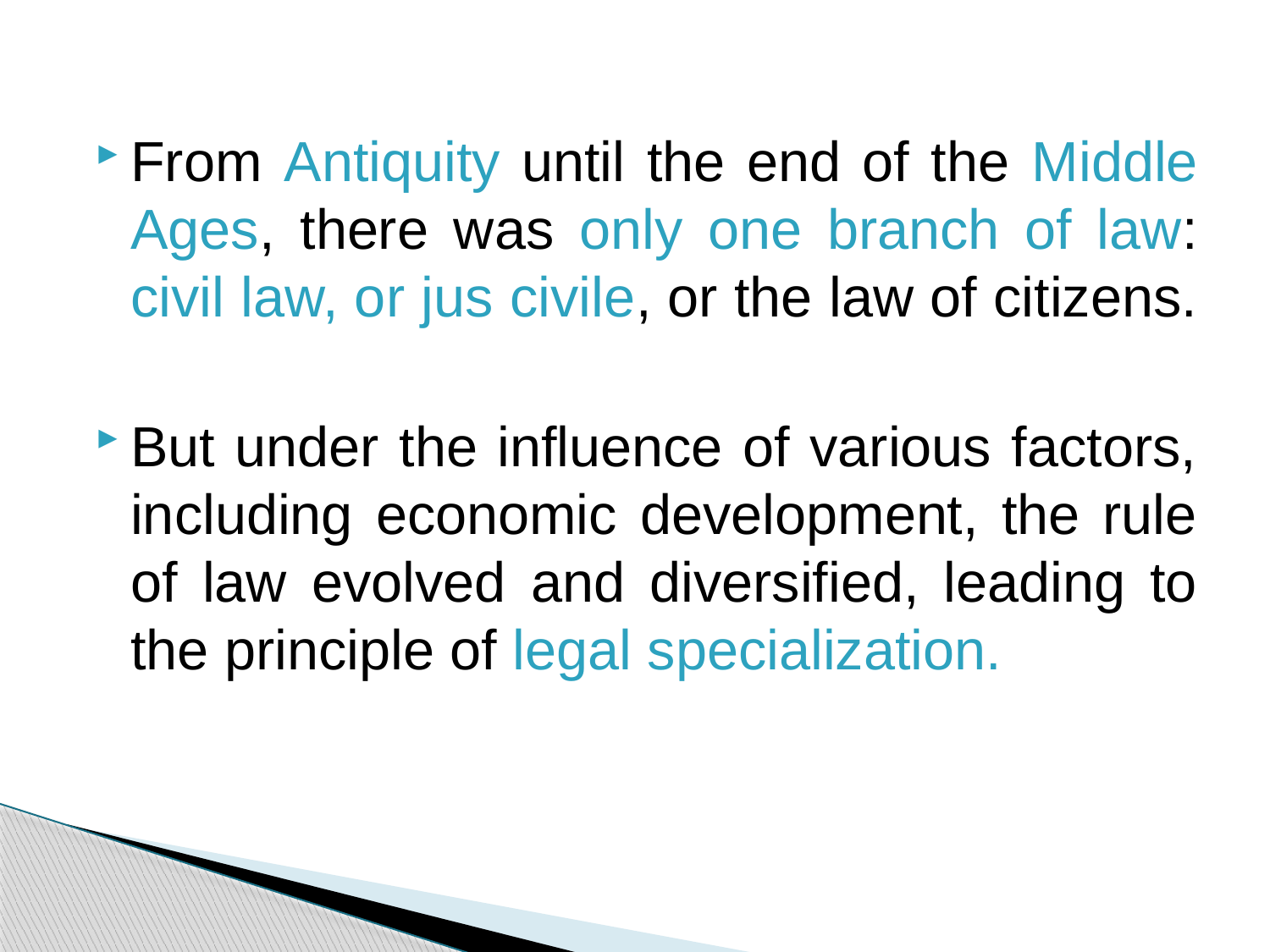

From Antiquity until the end of the Middle Ages, there was only one branch of law: civil law, or jus civile, or the law of citizens.

But under the influence of various factors, including economic development, the rule of law evolved and diversified, leading to the principle of legal specialization.